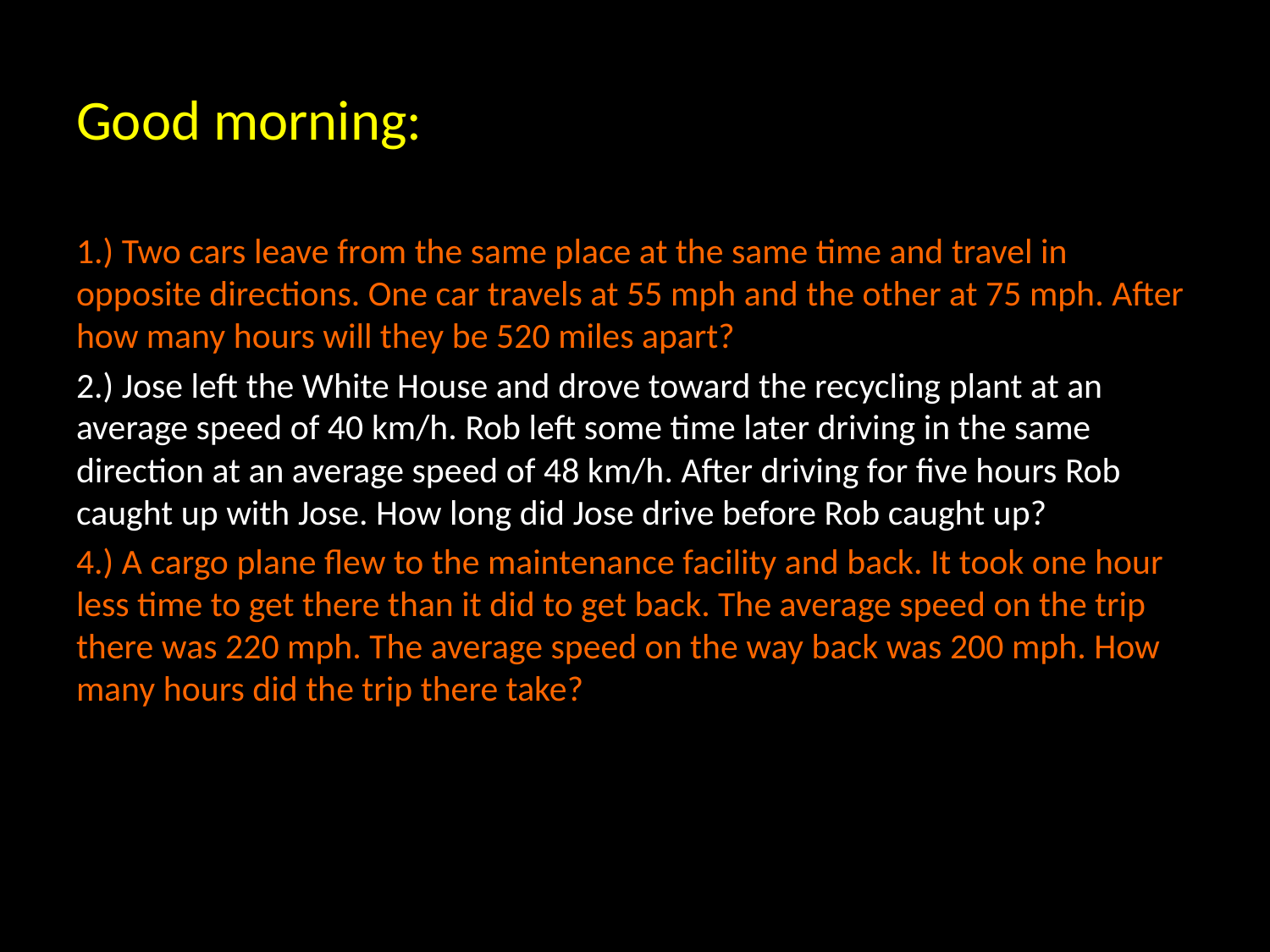

# Good morning:
1.) Two cars leave from the same place at the same time and travel in opposite directions. One car travels at 55 mph and the other at 75 mph. After how many hours will they be 520 miles apart?
2.) Jose left the White House and drove toward the recycling plant at an average speed of 40 km/h. Rob left some time later driving in the same direction at an average speed of 48 km/h. After driving for five hours Rob caught up with Jose. How long did Jose drive before Rob caught up?
4.) A cargo plane flew to the maintenance facility and back. It took one hour less time to get there than it did to get back. The average speed on the trip there was 220 mph. The average speed on the way back was 200 mph. How many hours did the trip there take?